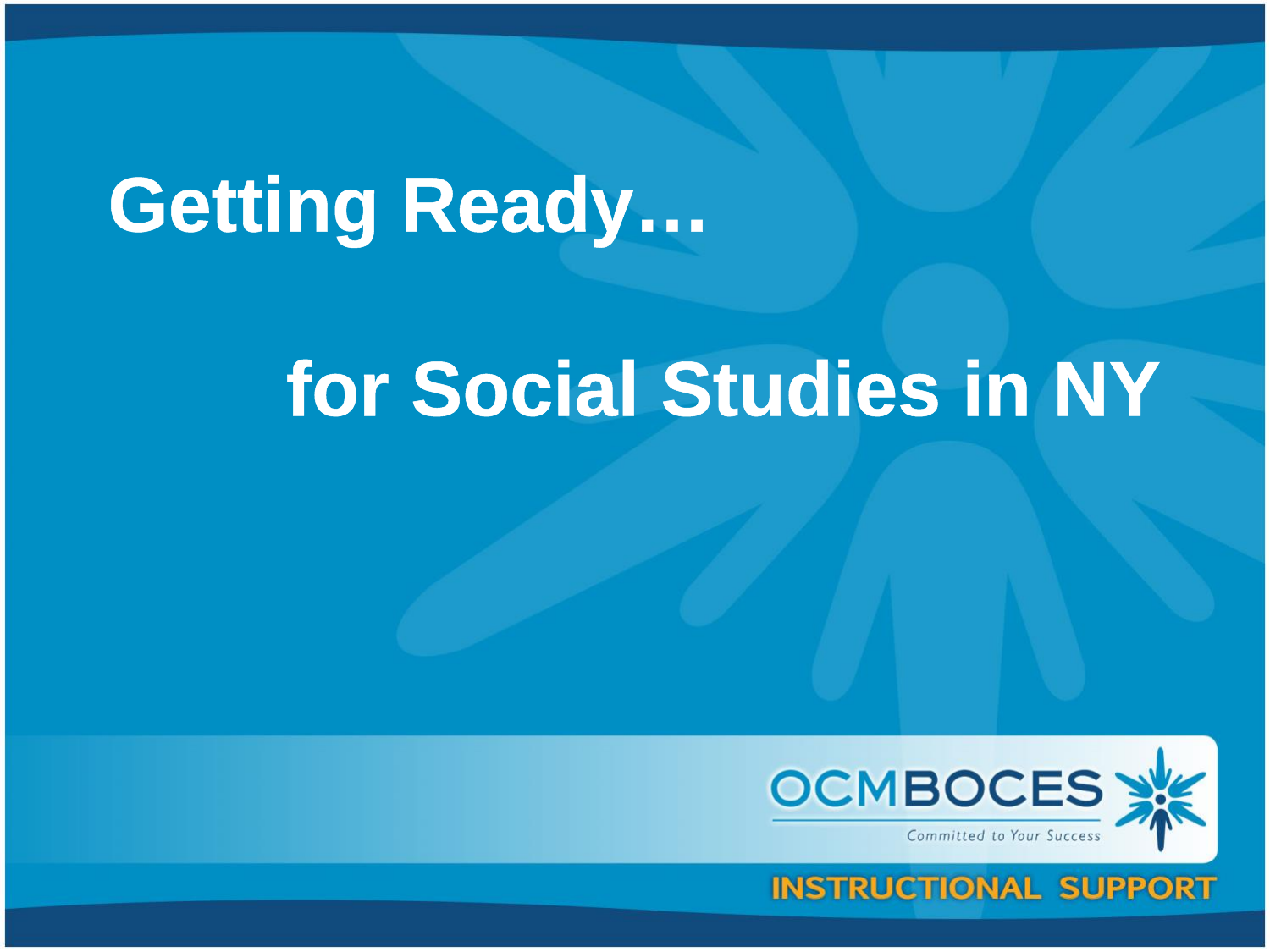

# Getting Ready…
for Social Studies in NY